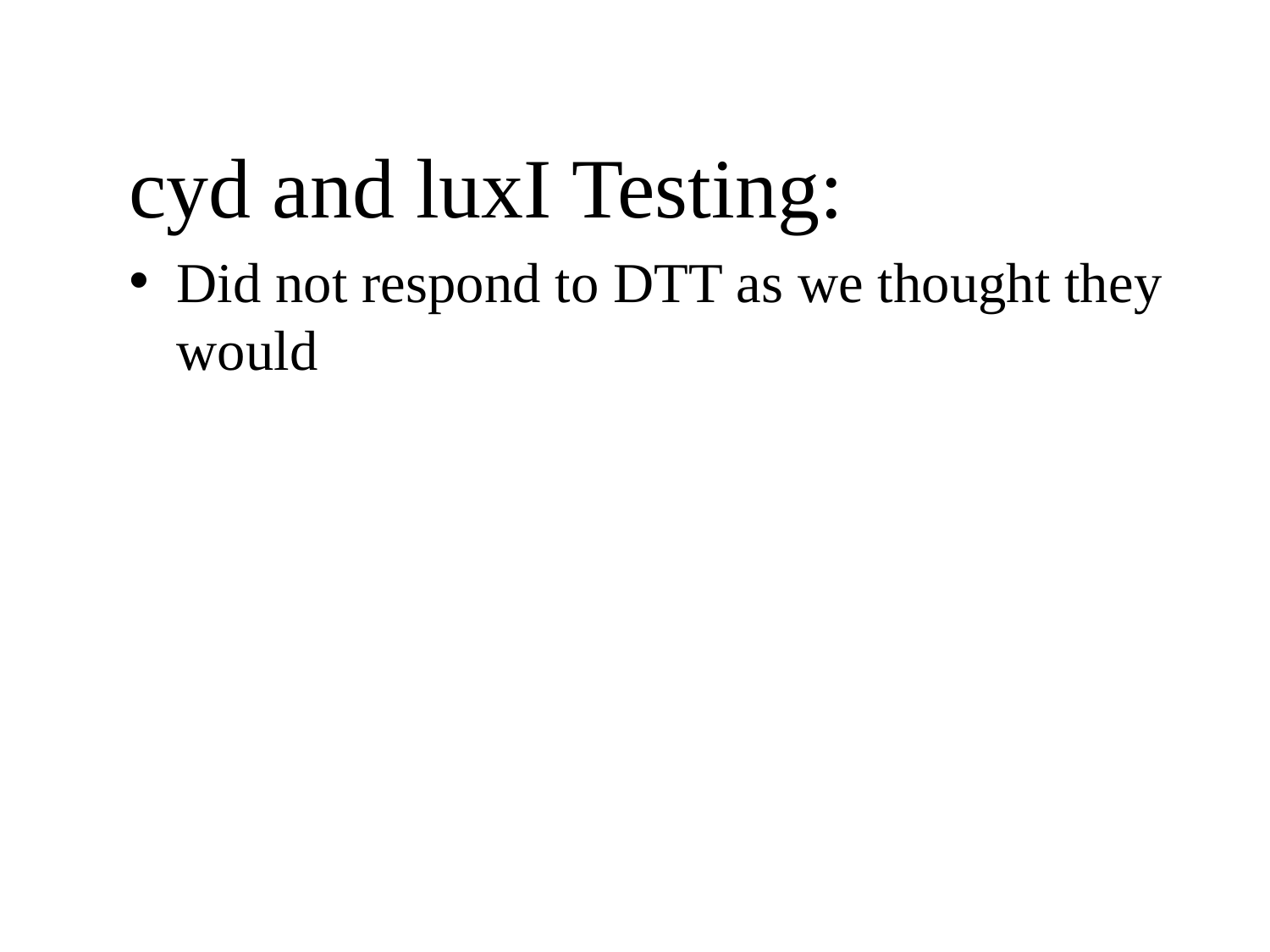

cyd and luxI Testing:
Did not respond to DTT as we thought they would